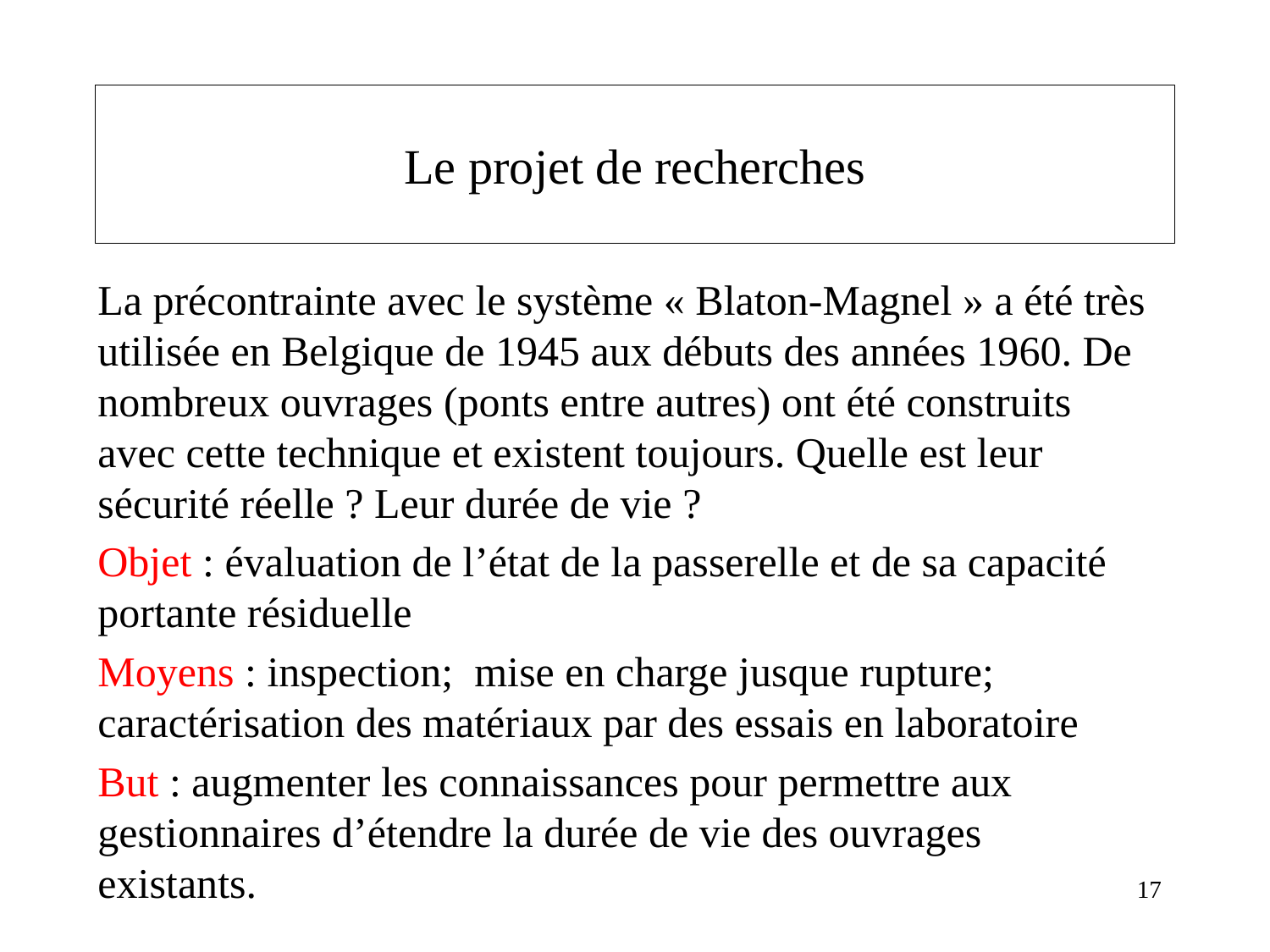

# Le projet de recherches
La précontrainte avec le système « Blaton-Magnel » a été très utilisée en Belgique de 1945 aux débuts des années 1960. De nombreux ouvrages (ponts entre autres) ont été construits avec cette technique et existent toujours. Quelle est leur sécurité réelle ? Leur durée de vie ?
Objet : évaluation de l’état de la passerelle et de sa capacité portante résiduelle
Moyens : inspection;  mise en charge jusque rupture; caractérisation des matériaux par des essais en laboratoire
But : augmenter les connaissances pour permettre aux gestionnaires d’étendre la durée de vie des ouvrages existants.

17